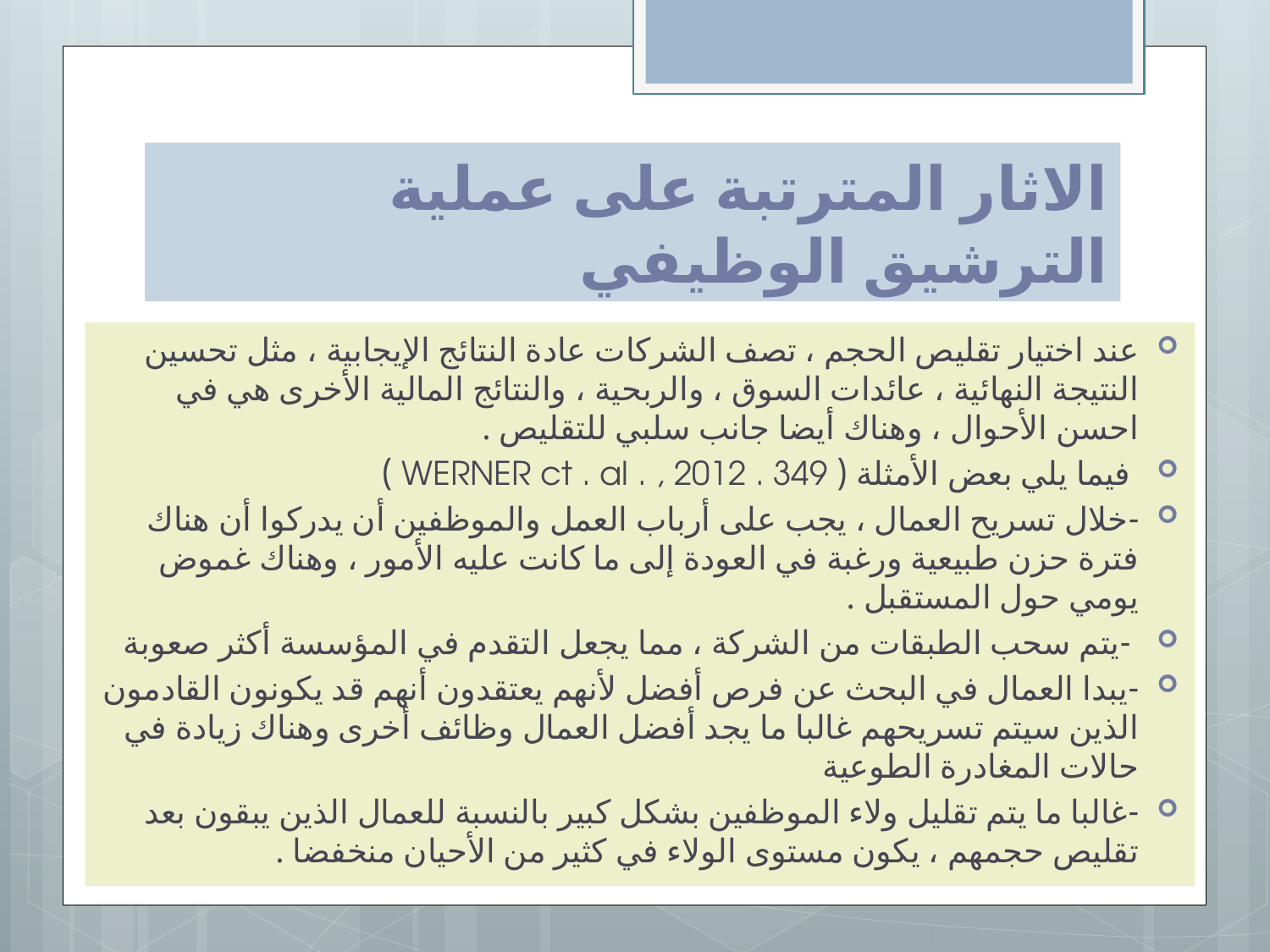

# الاثار المترتبة على عملية الترشيق الوظيفي
عند اختيار تقليص الحجم ، تصف الشركات عادة النتائج الإيجابية ، مثل تحسين النتيجة النهائية ، عائدات السوق ، والربحية ، والنتائج المالية الأخرى هي في احسن الأحوال ، وهناك أيضا جانب سلبي للتقليص .
 فيما يلي بعض الأمثلة ( WERNER ct . al . , 2012 . 349 )
-خلال تسريح العمال ، يجب على أرباب العمل والموظفين أن يدركوا أن هناك فترة حزن طبيعية ورغبة في العودة إلى ما كانت عليه الأمور ، وهناك غموض يومي حول المستقبل .
 -يتم سحب الطبقات من الشركة ، مما يجعل التقدم في المؤسسة أكثر صعوبة
-يبدا العمال في البحث عن فرص أفضل لأنهم يعتقدون أنهم قد يكونون القادمون الذين سيتم تسريحهم غالبا ما يجد أفضل العمال وظائف أخرى وهناك زيادة في حالات المغادرة الطوعية
-غالبا ما يتم تقليل ولاء الموظفين بشكل كبير بالنسبة للعمال الذين يبقون بعد تقليص حجمهم ، يكون مستوى الولاء في كثير من الأحيان منخفضا .